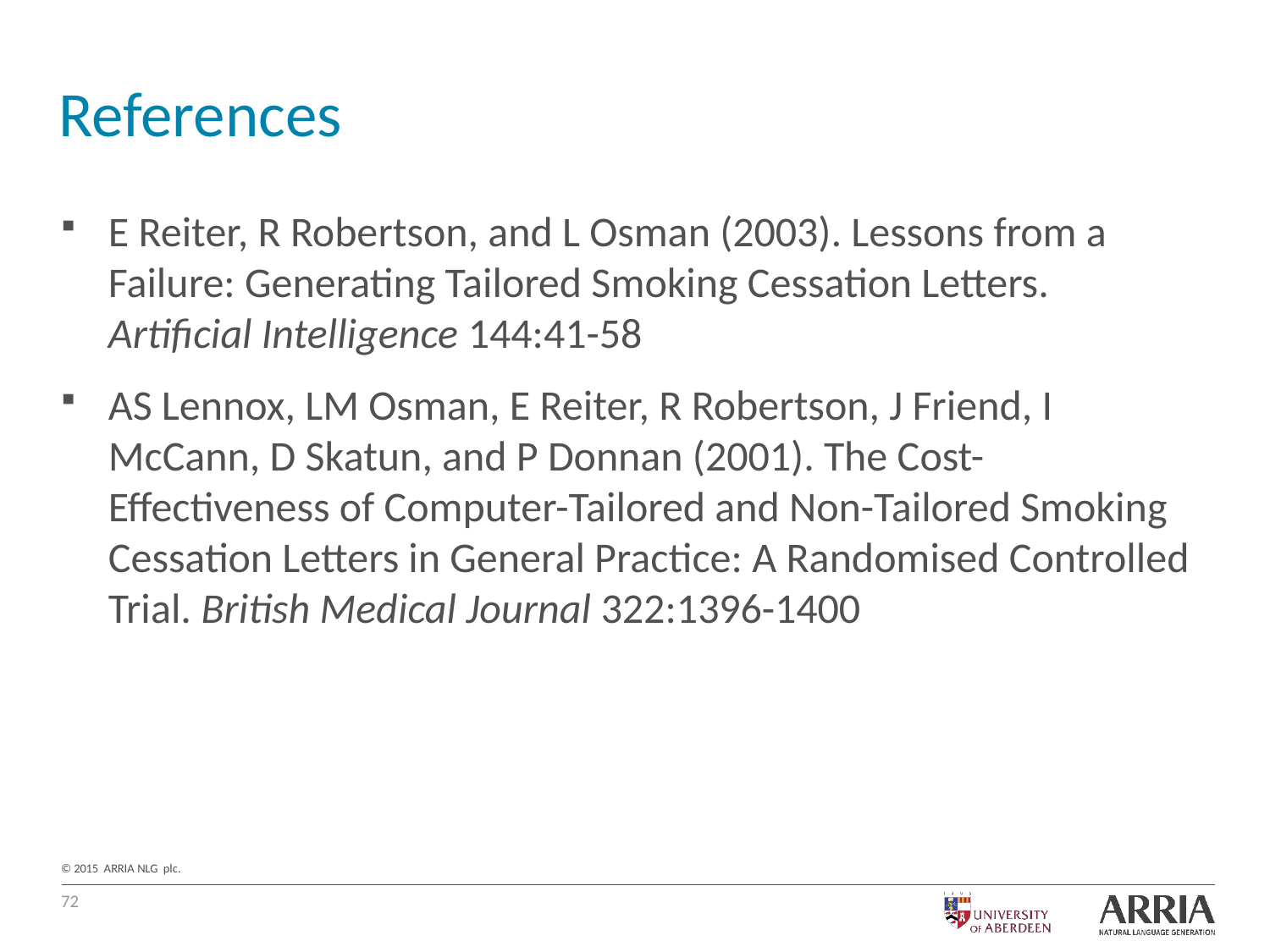

# References
E Reiter, R Robertson, and L Osman (2003). Lessons from a Failure: Generating Tailored Smoking Cessation Letters. Artificial Intelligence 144:41-58
AS Lennox, LM Osman, E Reiter, R Robertson, J Friend, I McCann, D Skatun, and P Donnan (2001). The Cost-Effectiveness of Computer-Tailored and Non-Tailored Smoking Cessation Letters in General Practice: A Randomised Controlled Trial. British Medical Journal 322:1396-1400
72